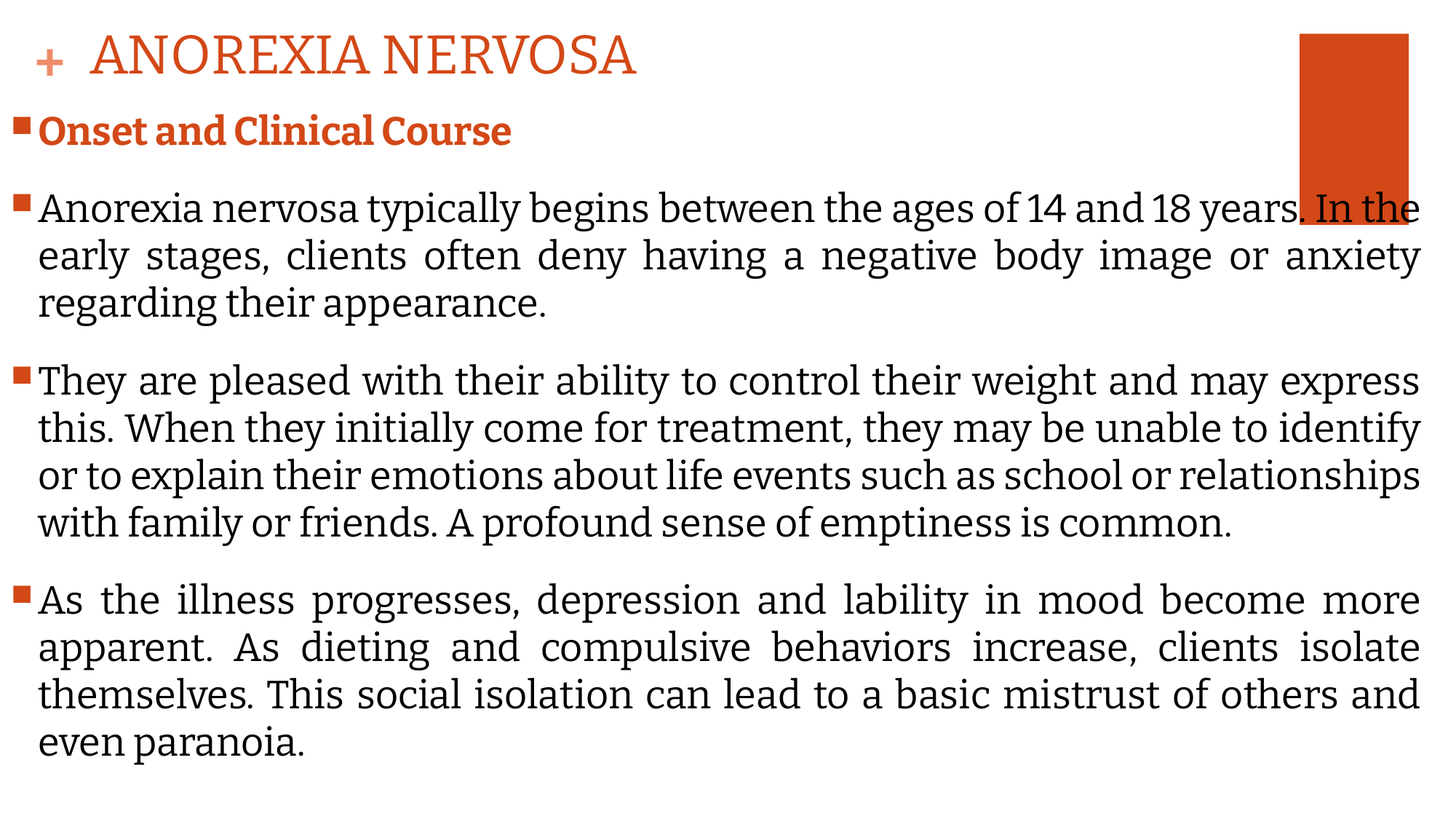

# ANOREXIA NERVOSA
Onset and Clinical Course
Anorexia nervosa typically begins between the ages of 14 and 18 years. In the early stages, clients often deny having a negative body image or anxiety regarding their appearance.
They are pleased with their ability to control their weight and may express this. When they initially come for treatment, they may be unable to identify or to explain their emotions about life events such as school or relationships with family or friends. A profound sense of emptiness is common.
As the illness progresses, depression and lability in mood become more apparent. As dieting and compulsive behaviors increase, clients isolate themselves. This social isolation can lead to a basic mistrust of others and even paranoia.